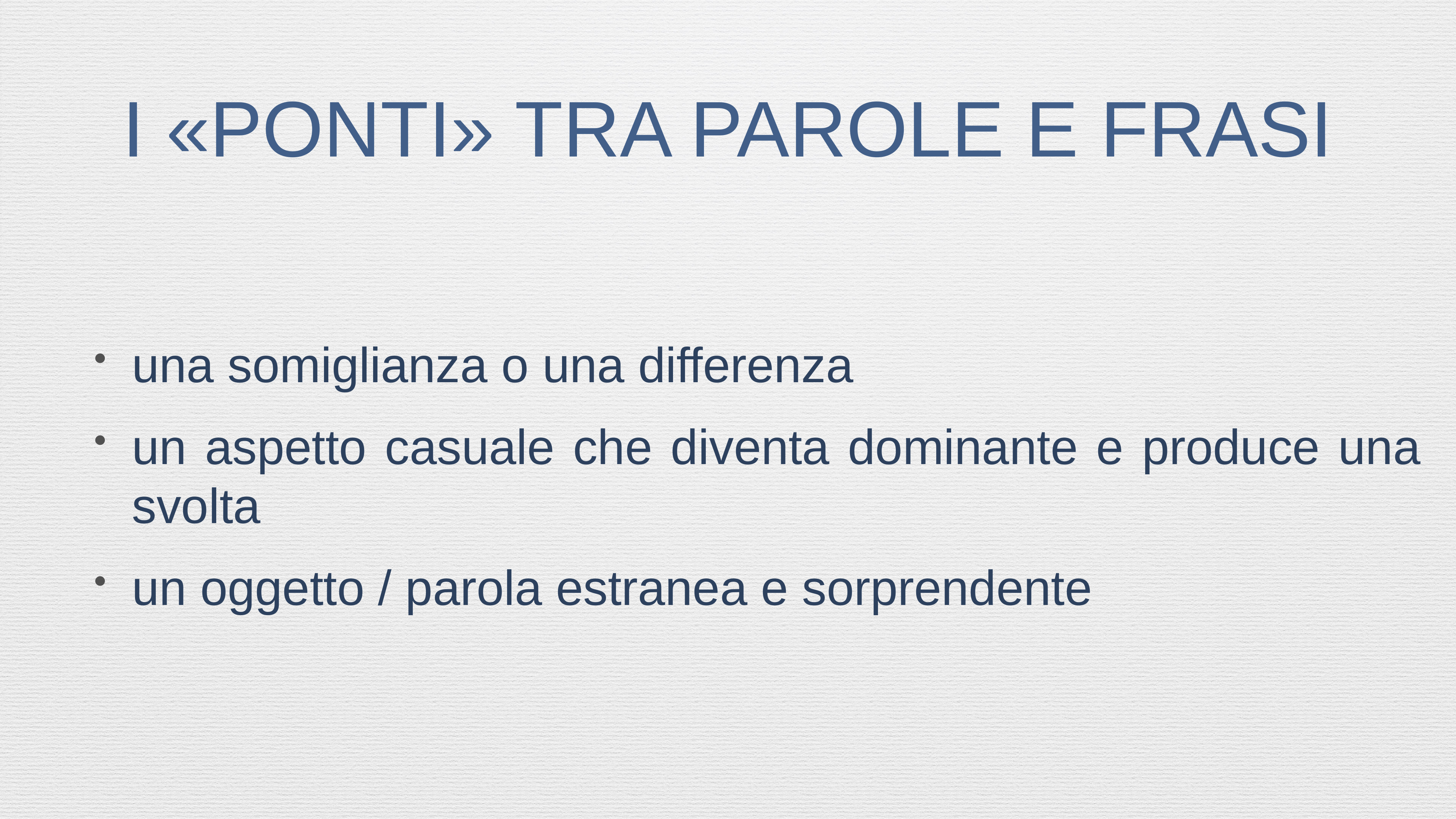

# I «PONTI» TRA PAROLE E FRASI
una somiglianza o una differenza
un aspetto casuale che diventa dominante e produce una svolta
un oggetto / parola estranea e sorprendente